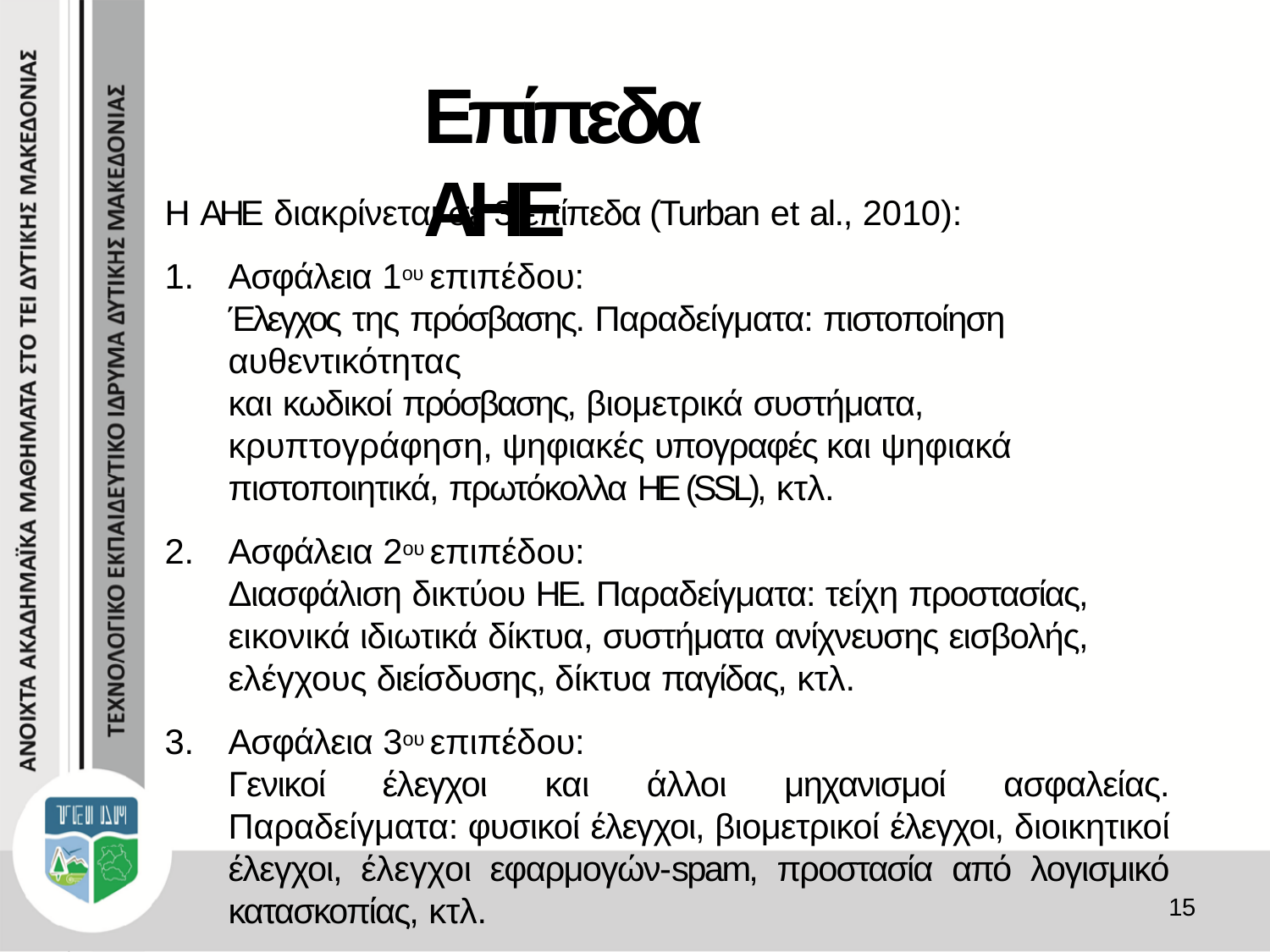

# Επίπεδα ΑΗΕ
Η ΑΗΕ διακρίνεται σε 3 επίπεδα (Turban et al., 2010):
Ασφάλεια 1ου επιπέδου:
Έλεγχος της πρόσβασης. Παραδείγματα: πιστοποίηση αυθεντικότητας
και κωδικοί πρόσβασης, βιομετρικά συστήματα, κρυπτογράφηση, ψηφιακές υπογραφές και ψηφιακά πιστοποιητικά, πρωτόκολλα ΗΕ (SSL), κτλ.
Ασφάλεια 2ου επιπέδου:
Διασφάλιση δικτύου ΗΕ. Παραδείγματα: τείχη προστασίας, εικονικά ιδιωτικά δίκτυα, συστήματα ανίχνευσης εισβολής, ελέγχους διείσδυσης, δίκτυα παγίδας, κτλ.
Ασφάλεια 3ου επιπέδου:
Γενικοί έλεγχοι και άλλοι μηχανισμοί ασφαλείας. Παραδείγματα: φυσικοί έλεγχοι, βιομετρικοί έλεγχοι, διοικητικοί έλεγχοι, έλεγχοι εφαρμογών-spam, προστασία από λογισμικό κατασκοπίας, κτλ.
15